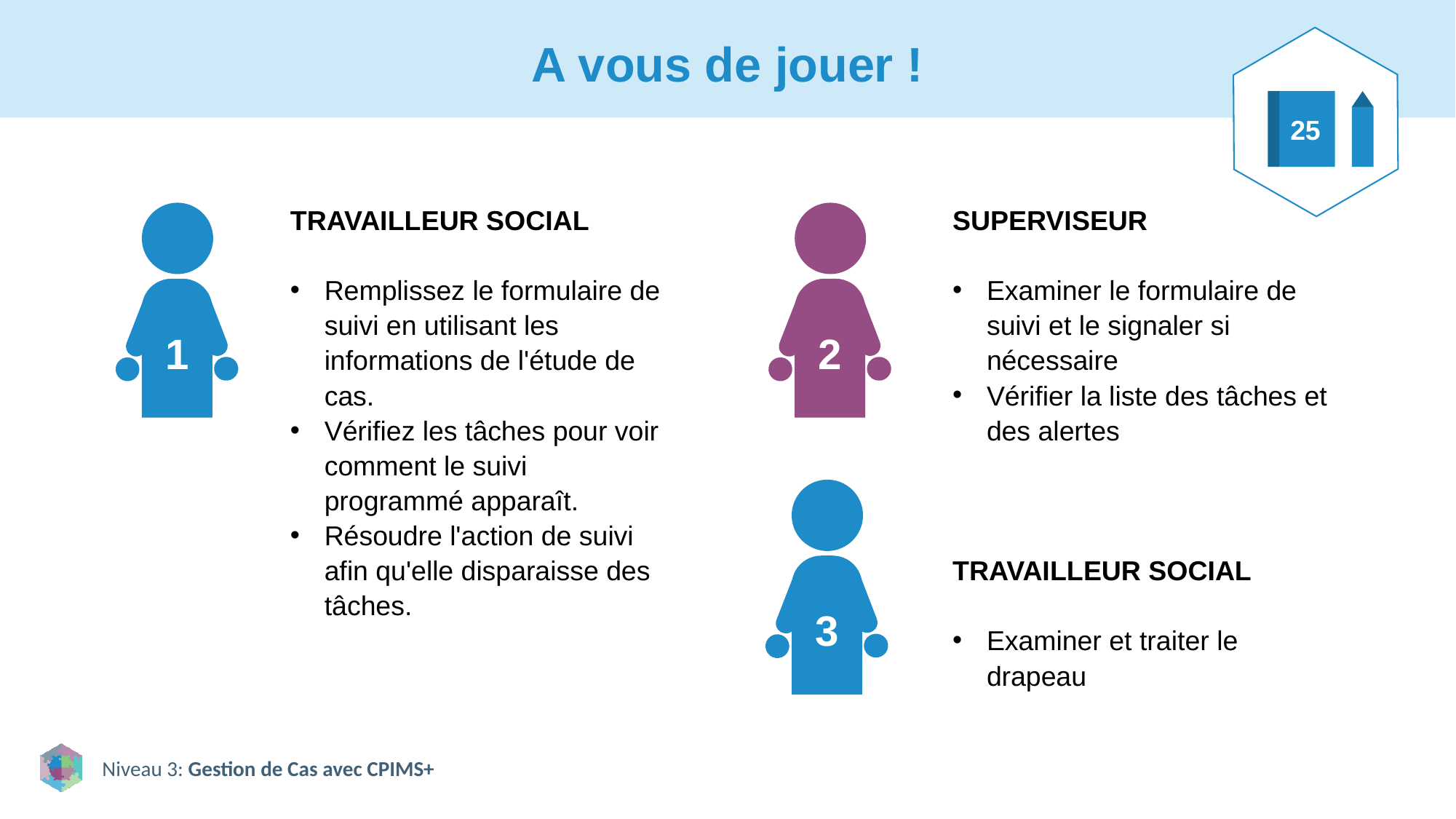

# A vous de jouer !

25

TRAVAILLEUR SOCIAL

Remplissez le formulaire de suivi en utilisant les informations de l'étude de cas.
Vérifiez les tâches pour voir comment le suivi programmé apparaît.
Résoudre l'action de suivi afin qu'elle disparaisse des tâches.
SUPERVISEUR

Examiner le formulaire de suivi et le signaler si nécessaire
Vérifier la liste des tâches et des alertes

TRAVAILLEUR SOCIAL

Examiner et traiter le drapeau

1

2

3